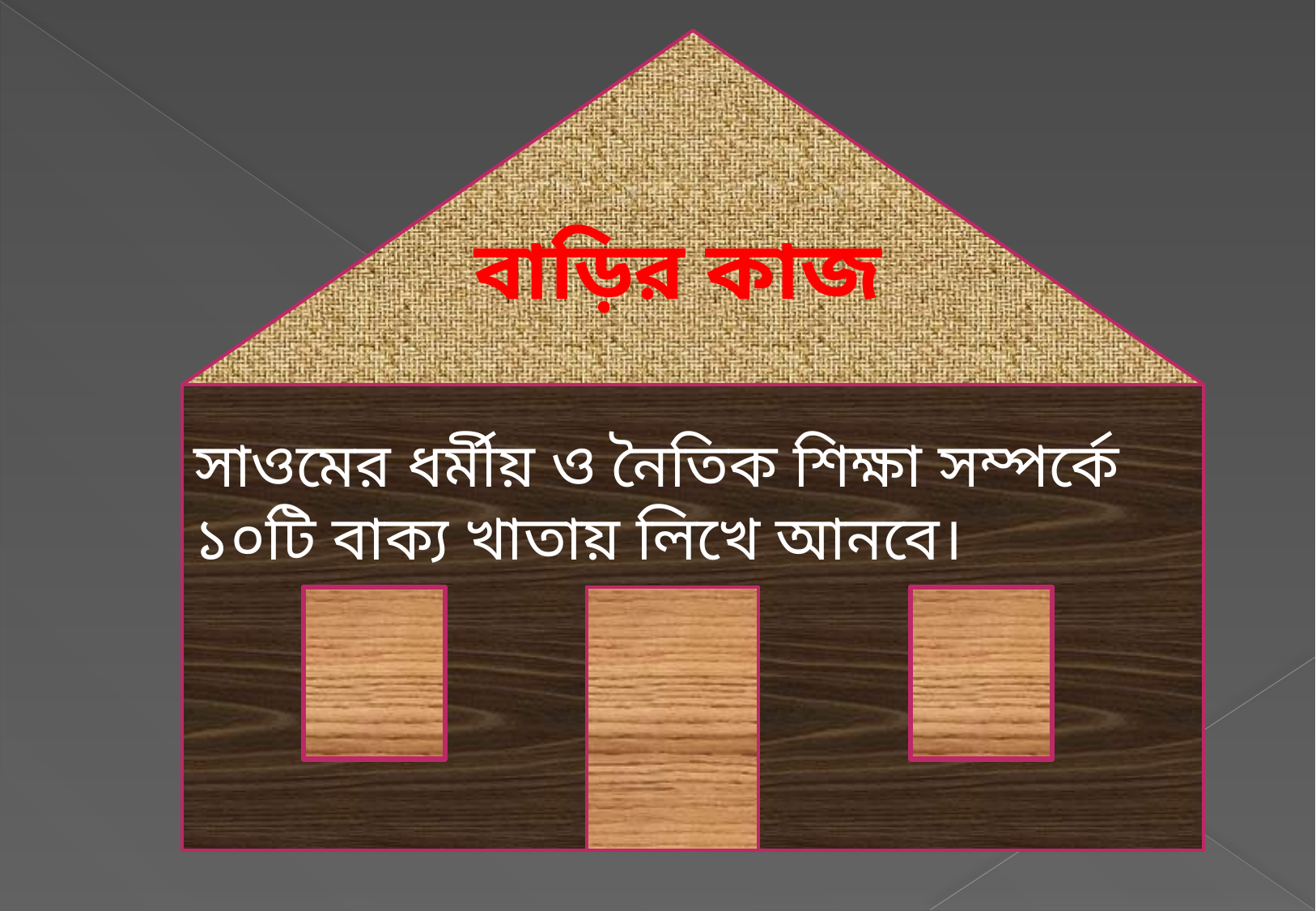

বাড়ির কাজ

সাওমের ধর্মীয় ও নৈতিক শিক্ষা সম্পর্কে ১০টি বাক্য খাতায় লিখে আনবে।